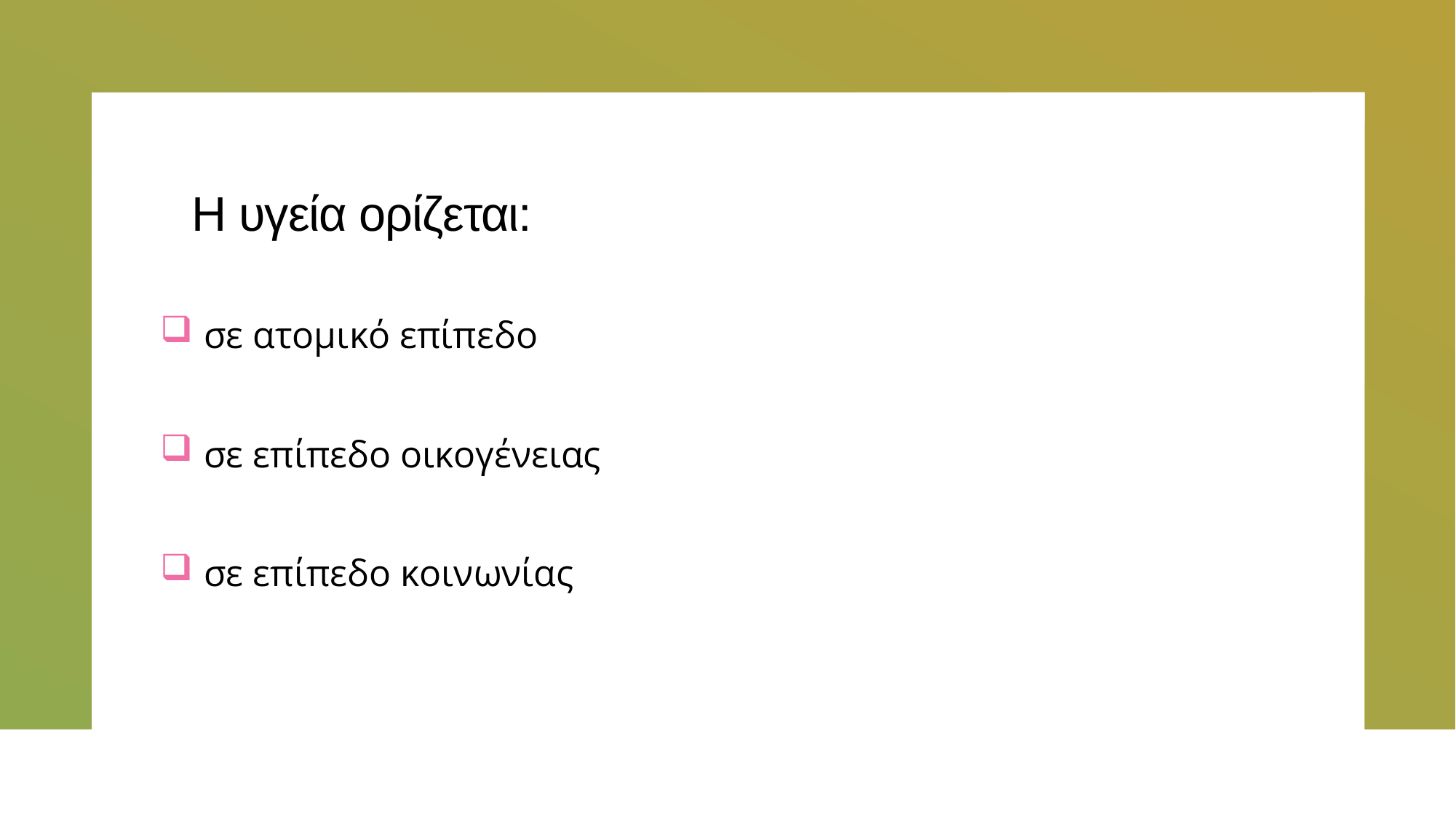

# Η υγεία ορίζεται:
σε ατομικό επίπεδο

σε επίπεδο οικογένειας

σε επίπεδο κοινωνίας